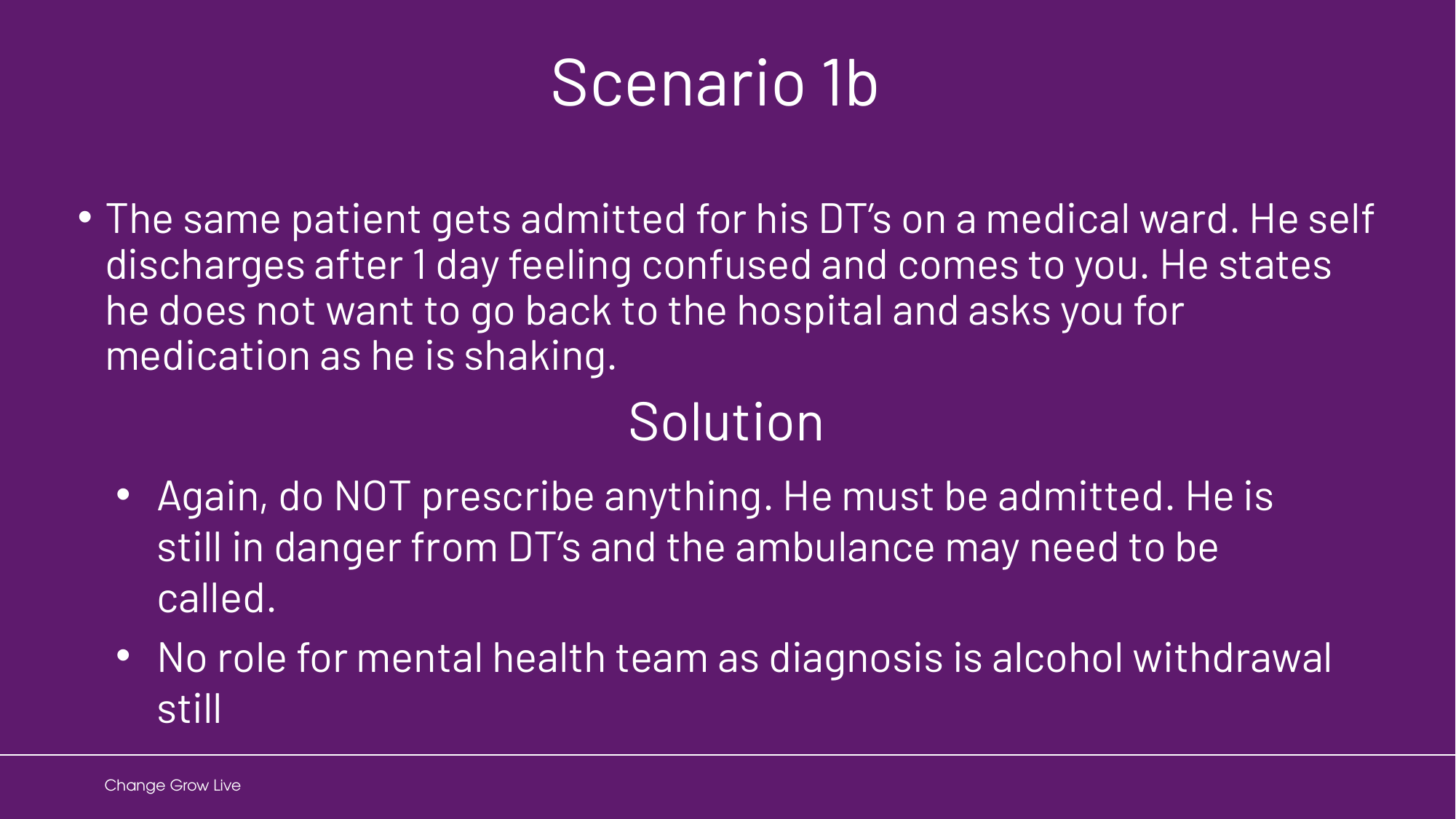

Scenario 1b
The same patient gets admitted for his DT’s on a medical ward. He self discharges after 1 day feeling confused and comes to you. He states he does not want to go back to the hospital and asks you for medication as he is shaking.

Solution
Again, do NOT prescribe anything. He must be admitted. He is still in danger from DT’s and the ambulance may need to be called.
No role for mental health team as diagnosis is alcohol withdrawal still